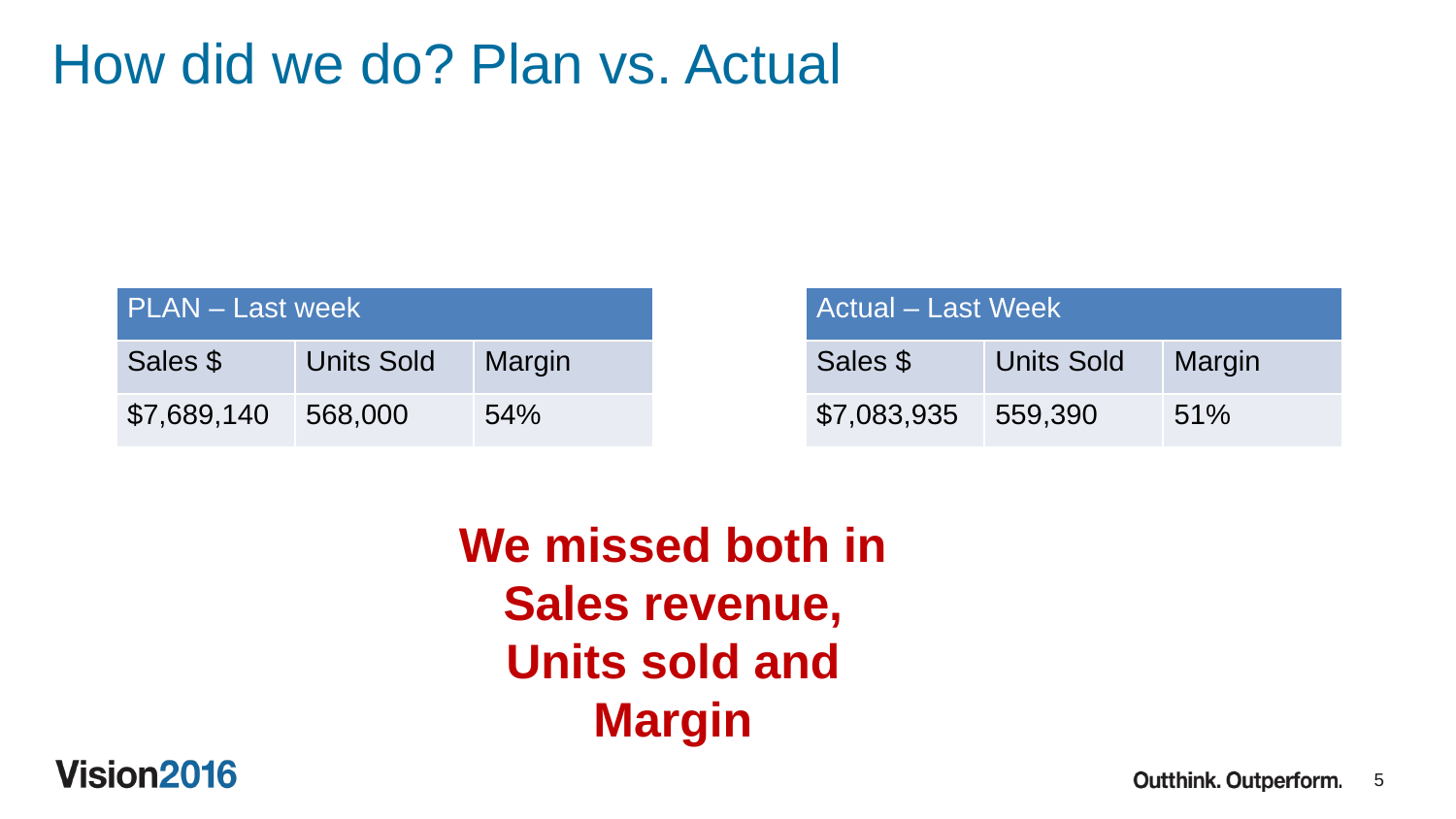

# How did we do? Plan vs. Actual
| Actual – Last Week |  |  |
| --- | --- | --- |
| Sales $ | Units Sold | Margin |
| $7,083,935 | 559,390 | 51% |
| PLAN – Last week |  |  |
| --- | --- | --- |
| Sales $ | Units Sold | Margin |
| $7,689,140 | 568,000 | 54% |
We missed both in
Sales revenue,
Units sold and
Margin